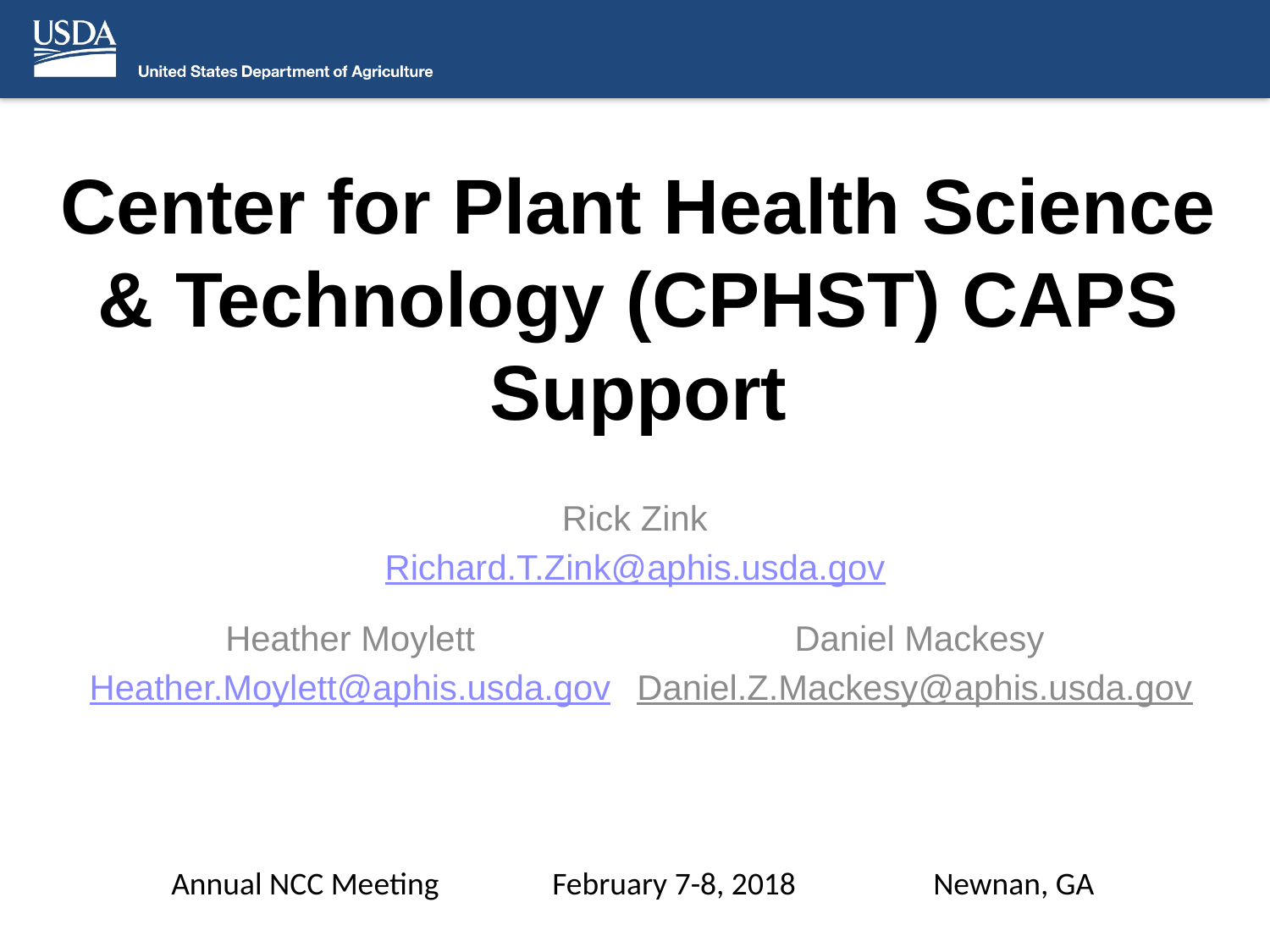

# Center for Plant Health Science & Technology (CPHST) CAPS Support
Rick Zink
Richard.T.Zink@aphis.usda.gov
Heather Moylett
Heather.Moylett@aphis.usda.gov
Daniel Mackesy
Daniel.Z.Mackesy@aphis.usda.gov
Annual NCC Meeting	February 7-8, 2018		Newnan, GA